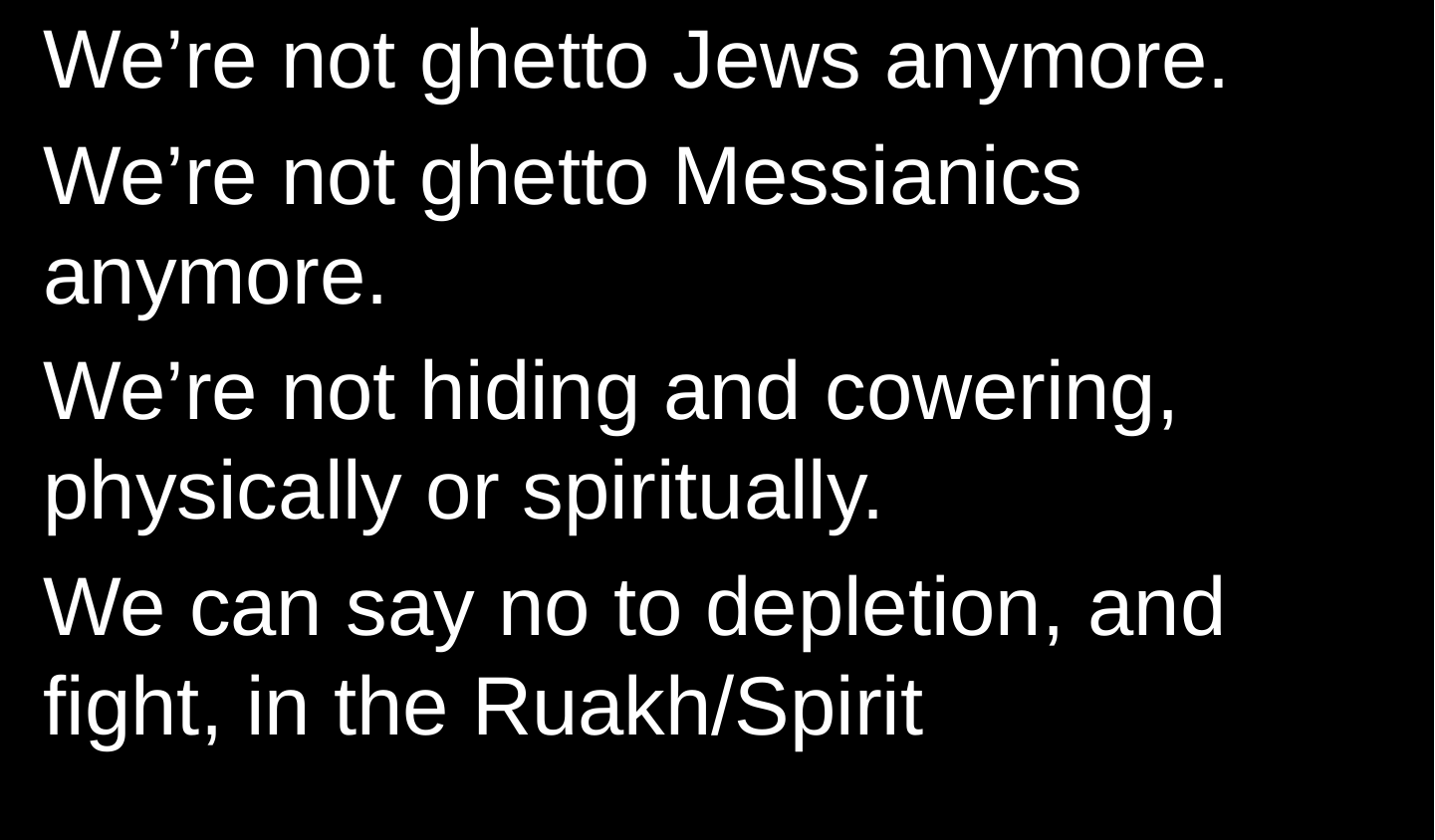

We’re not ghetto Jews anymore.
We’re not ghetto Messianics anymore.
We’re not hiding and cowering, physically or spiritually.
We can say no to depletion, and fight, in the Ruakh/Spirit